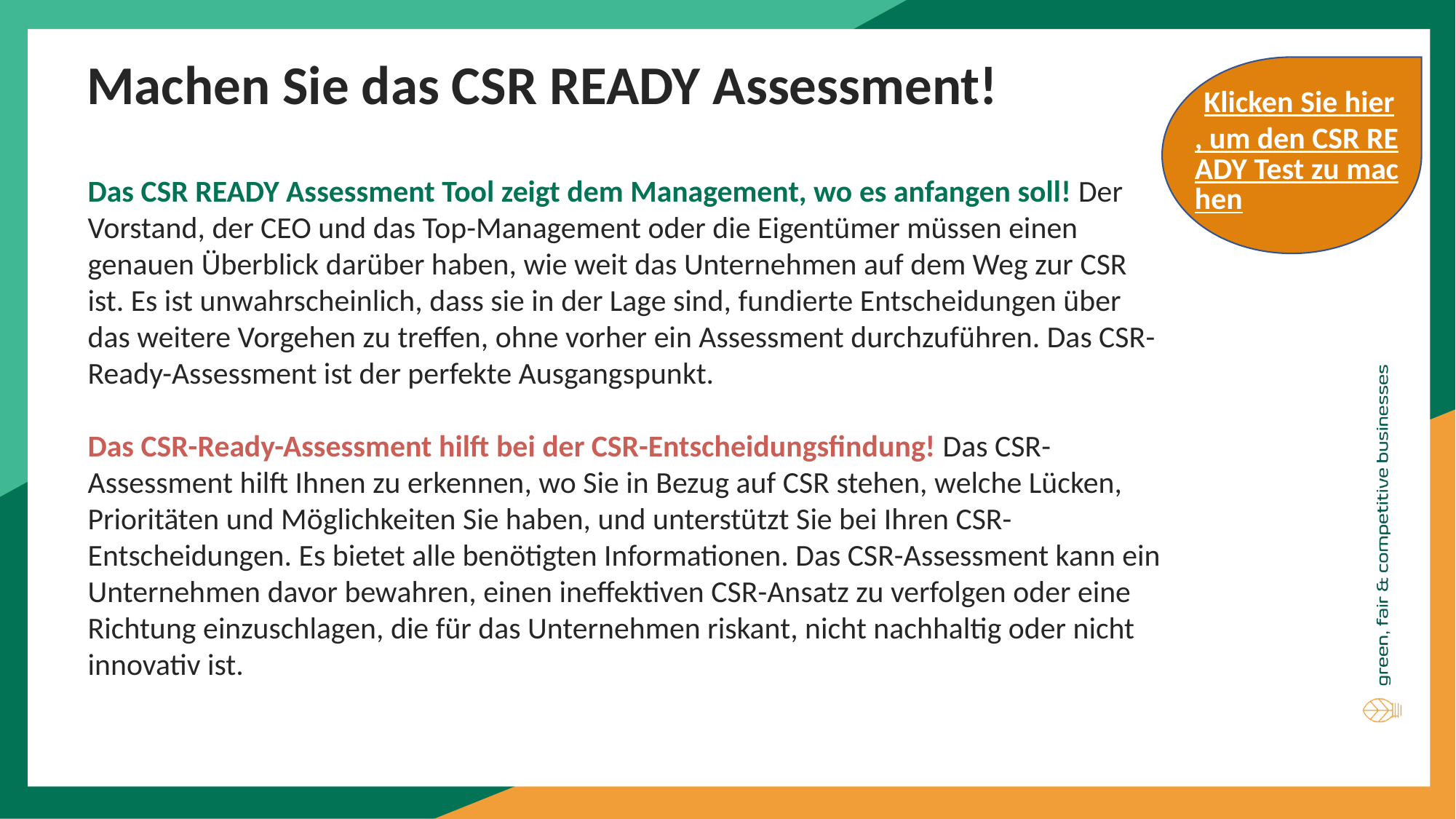

Machen Sie das CSR READY Assessment!

Klicken Sie, um den CSR READY Test zu machen
Klicken Sie hier, um den CSR READY Test zu machen
Das CSR READY Assessment Tool zeigt dem Management, wo es anfangen soll! Der Vorstand, der CEO und das Top-Management oder die Eigentümer müssen einen genauen Überblick darüber haben, wie weit das Unternehmen auf dem Weg zur CSR ist. Es ist unwahrscheinlich, dass sie in der Lage sind, fundierte Entscheidungen über das weitere Vorgehen zu treffen, ohne vorher ein Assessment durchzuführen. Das CSR-Ready-Assessment ist der perfekte Ausgangspunkt.

Das CSR-Ready-Assessment hilft bei der CSR-Entscheidungsfindung! Das CSR-Assessment hilft Ihnen zu erkennen, wo Sie in Bezug auf CSR stehen, welche Lücken, Prioritäten und Möglichkeiten Sie haben, und unterstützt Sie bei Ihren CSR-Entscheidungen. Es bietet alle benötigten Informationen. Das CSR-Assessment kann ein Unternehmen davor bewahren, einen ineffektiven CSR-Ansatz zu verfolgen oder eine Richtung einzuschlagen, die für das Unternehmen riskant, nicht nachhaltig oder nicht innovativ ist.